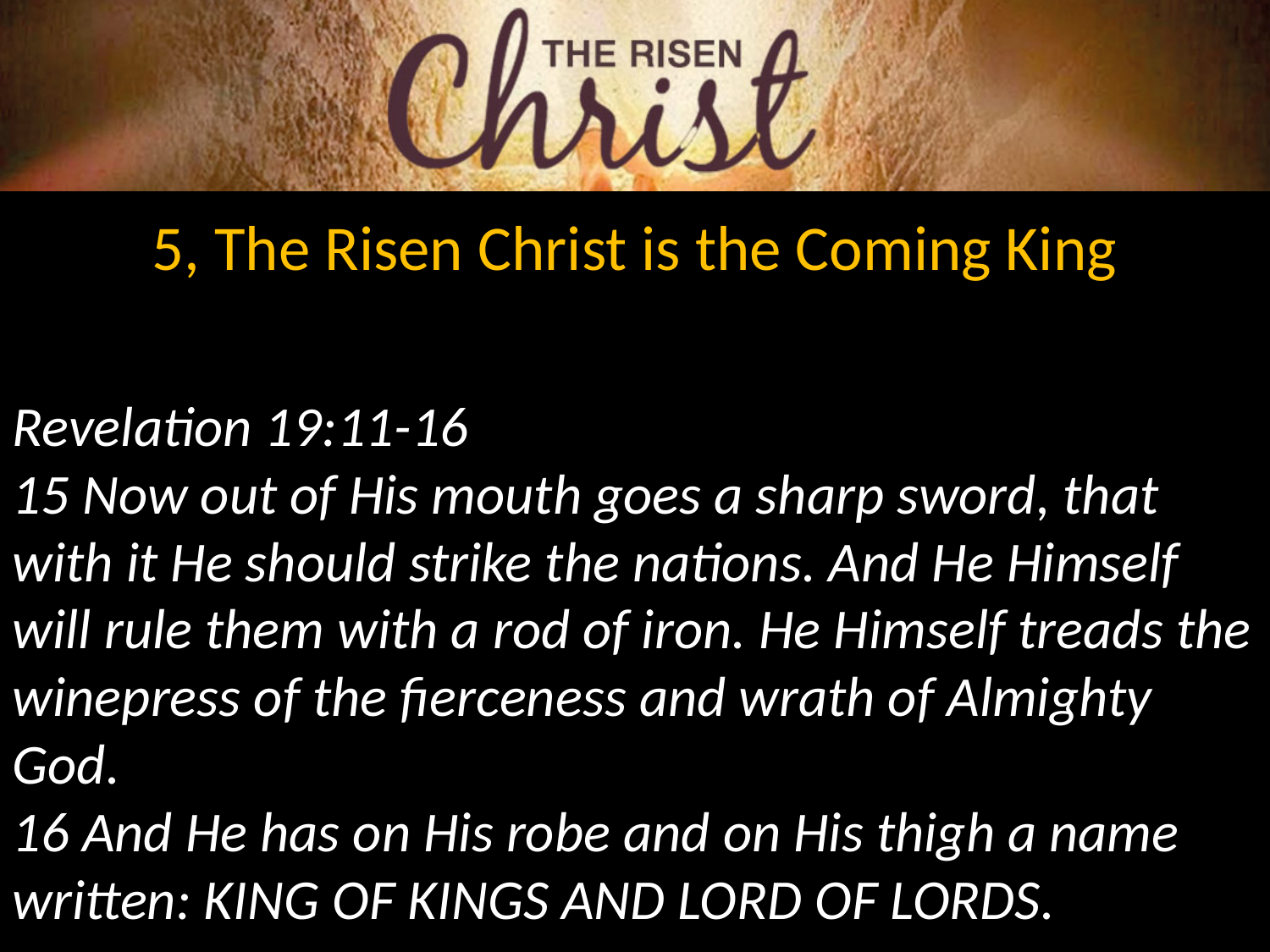

5, The Risen Christ is the Coming King
Revelation 19:11-16
15 Now out of His mouth goes a sharp sword, that with it He should strike the nations. And He Himself will rule them with a rod of iron. He Himself treads the winepress of the fierceness and wrath of Almighty God.
16 And He has on His robe and on His thigh a name written: KING OF KINGS AND LORD OF LORDS.